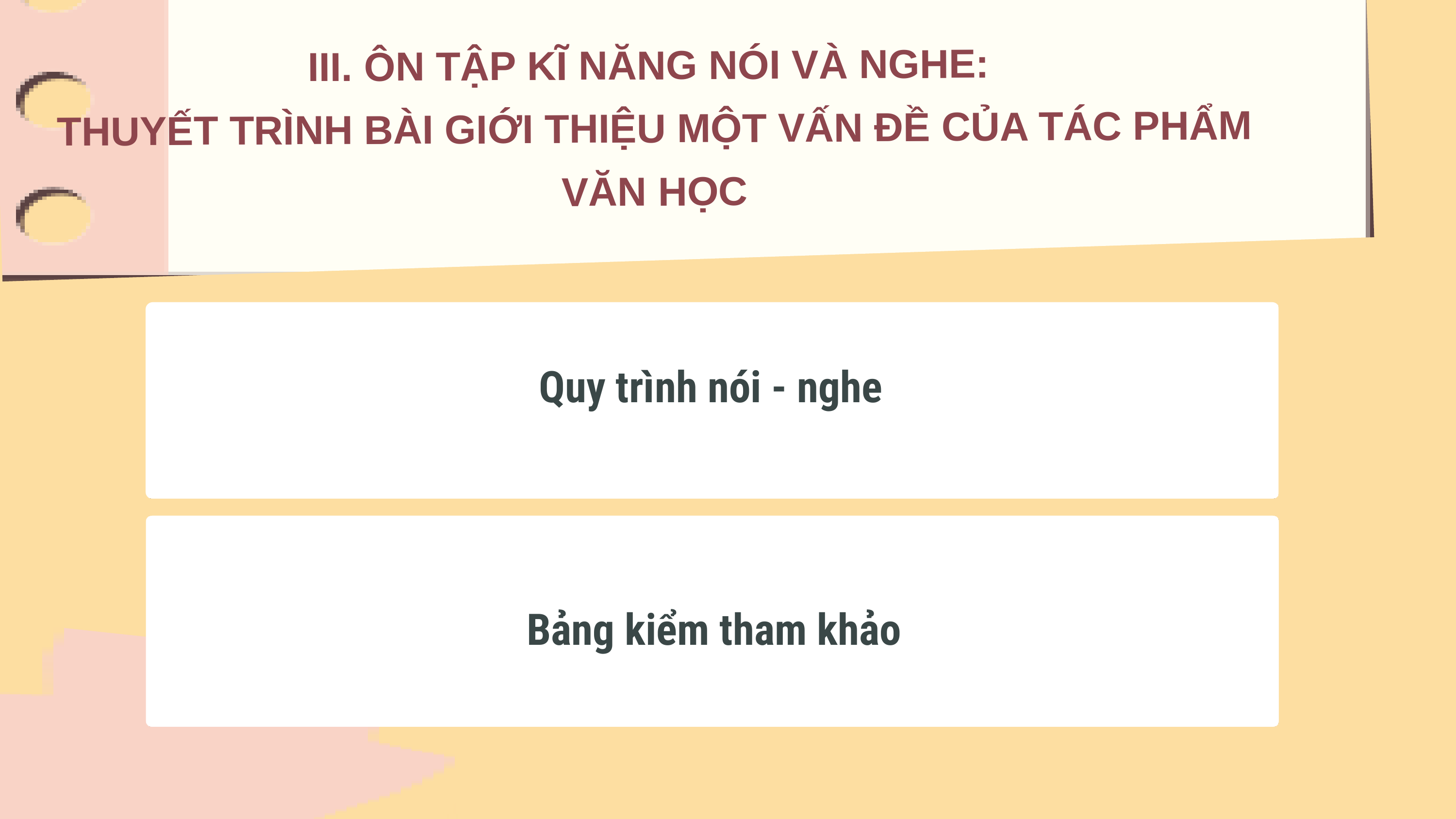

III. ÔN TẬP KĨ NĂNG NÓI VÀ NGHE:
THUYẾT TRÌNH BÀI GIỚI THIỆU MỘT VẤN ĐỀ CỦA TÁC PHẨM VĂN HỌC

Quy trình nói - nghe

Bảng kiểm tham khảo